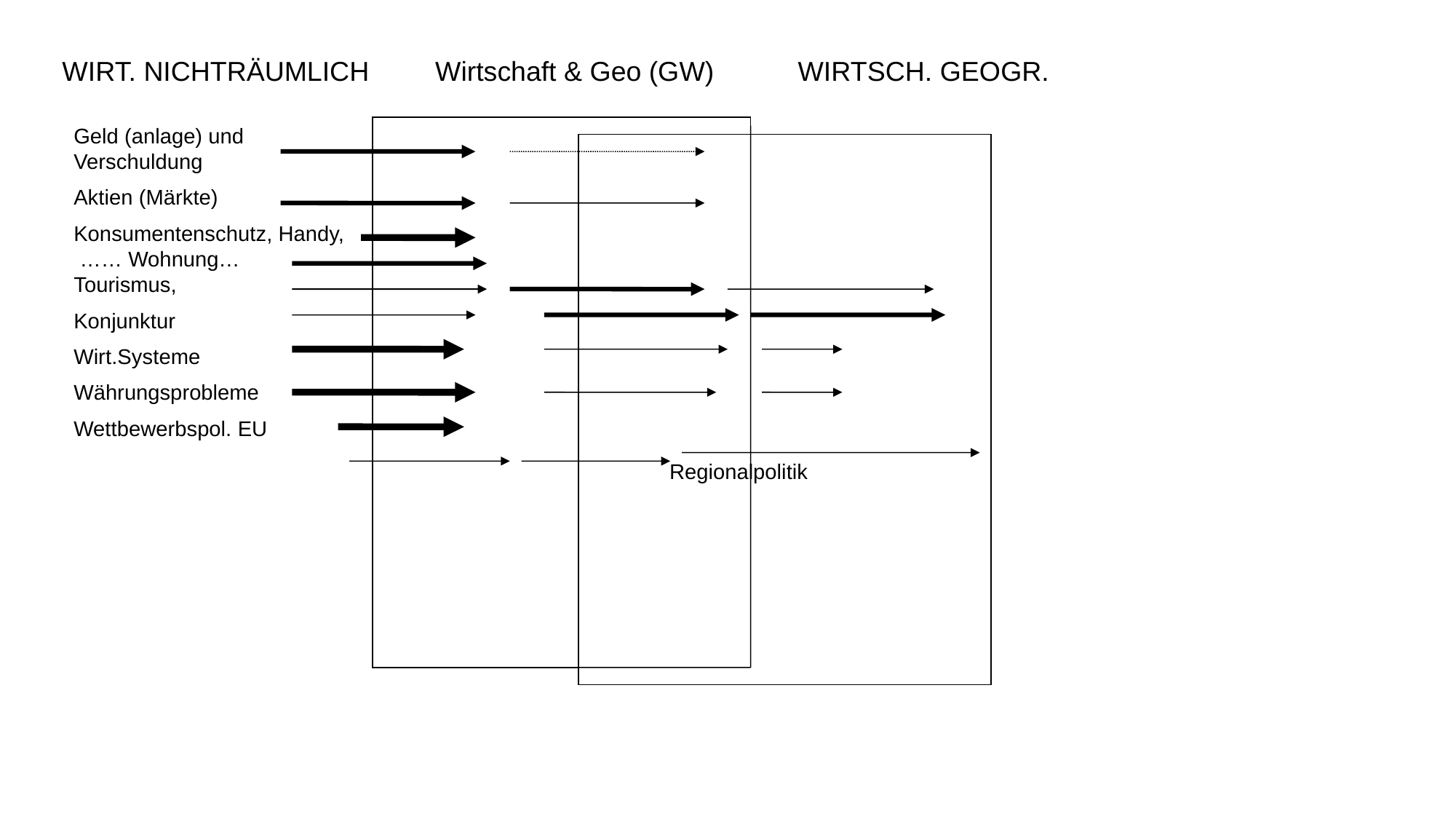

WIRT. NICHTRÄUMLICH	      Wirtschaft & Geo (GW)           WIRTSCH. GEOGR.
Geld (anlage) und Verschuldung
Aktien (Märkte)
Konsumentenschutz, Handy,  …… Wohnung…  Tourismus,
Konjunktur
Wirt.Systeme
Währungsprobleme
Wettbewerbspol. EU

Regionalpolitik